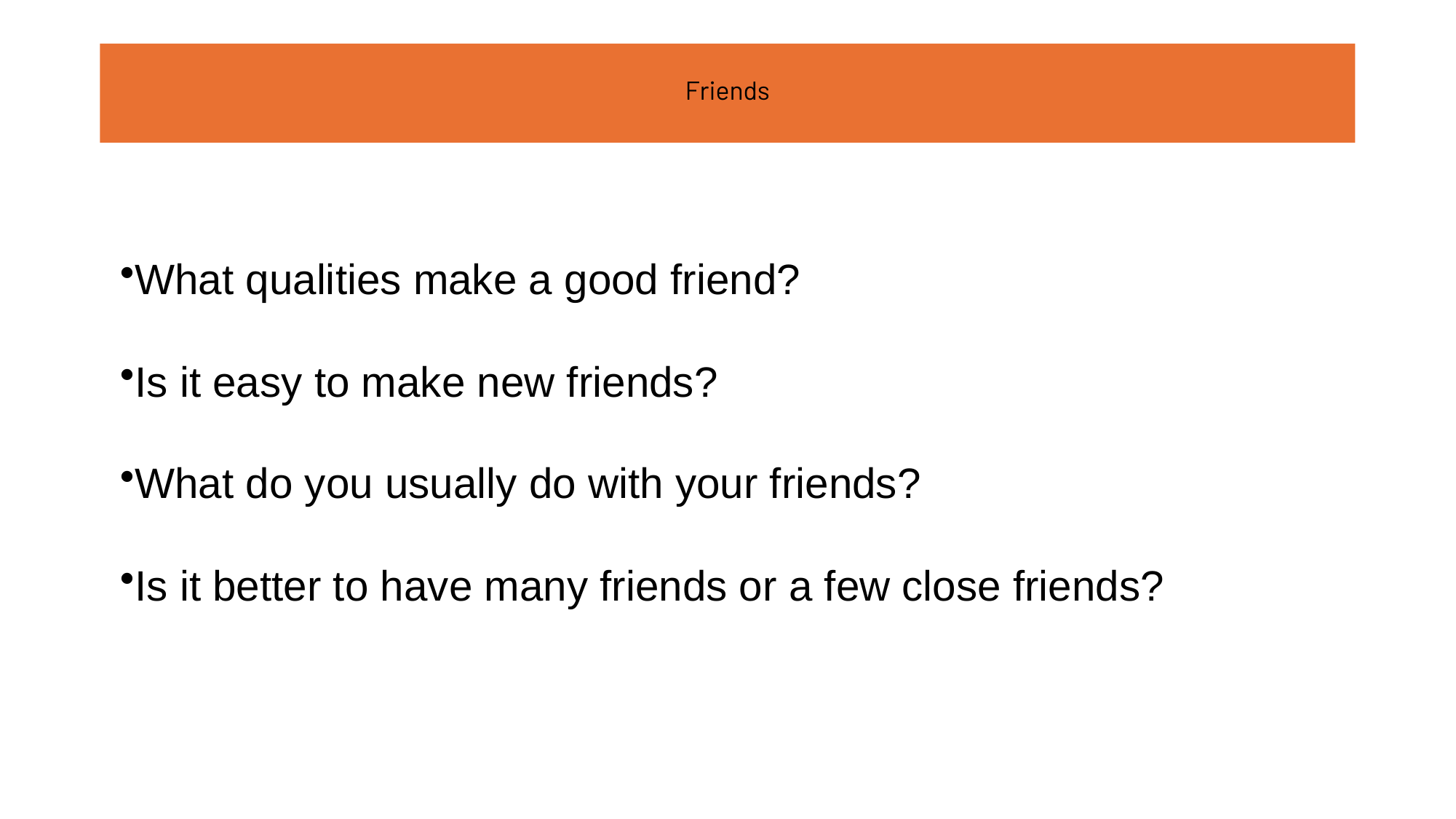

# Friends
What qualities make a good friend?
Is it easy to make new friends?
What do you usually do with your friends?
Is it better to have many friends or a few close friends?